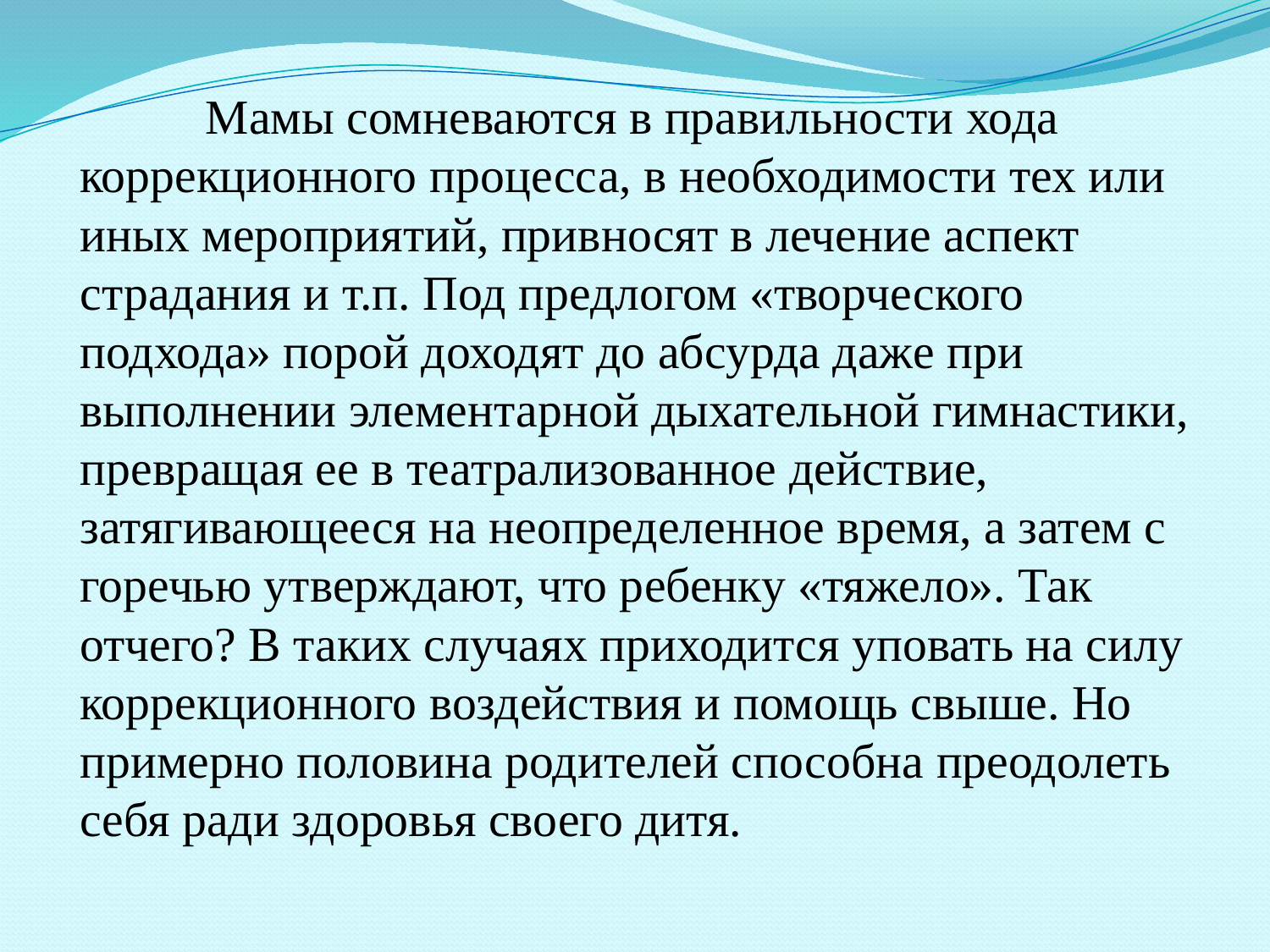

#
	Мамы сомневаются в правильности хода коррекционного процесса, в необходимости тех или иных мероприятий, привносят в лечение аспект страдания и т.п. Под предлогом «творческого подхода» порой доходят до абсурда даже при выполнении элементарной дыхательной гимнастики, превращая ее в театрализованное действие, затягивающееся на неопределенное время, а затем с горечью утверждают, что ребенку «тяжело». Так отчего? В таких случаях приходится уповать на силу коррекционного воздействия и помощь свыше. Но примерно половина родителей способна преодолеть себя ради здоровья своего дитя.